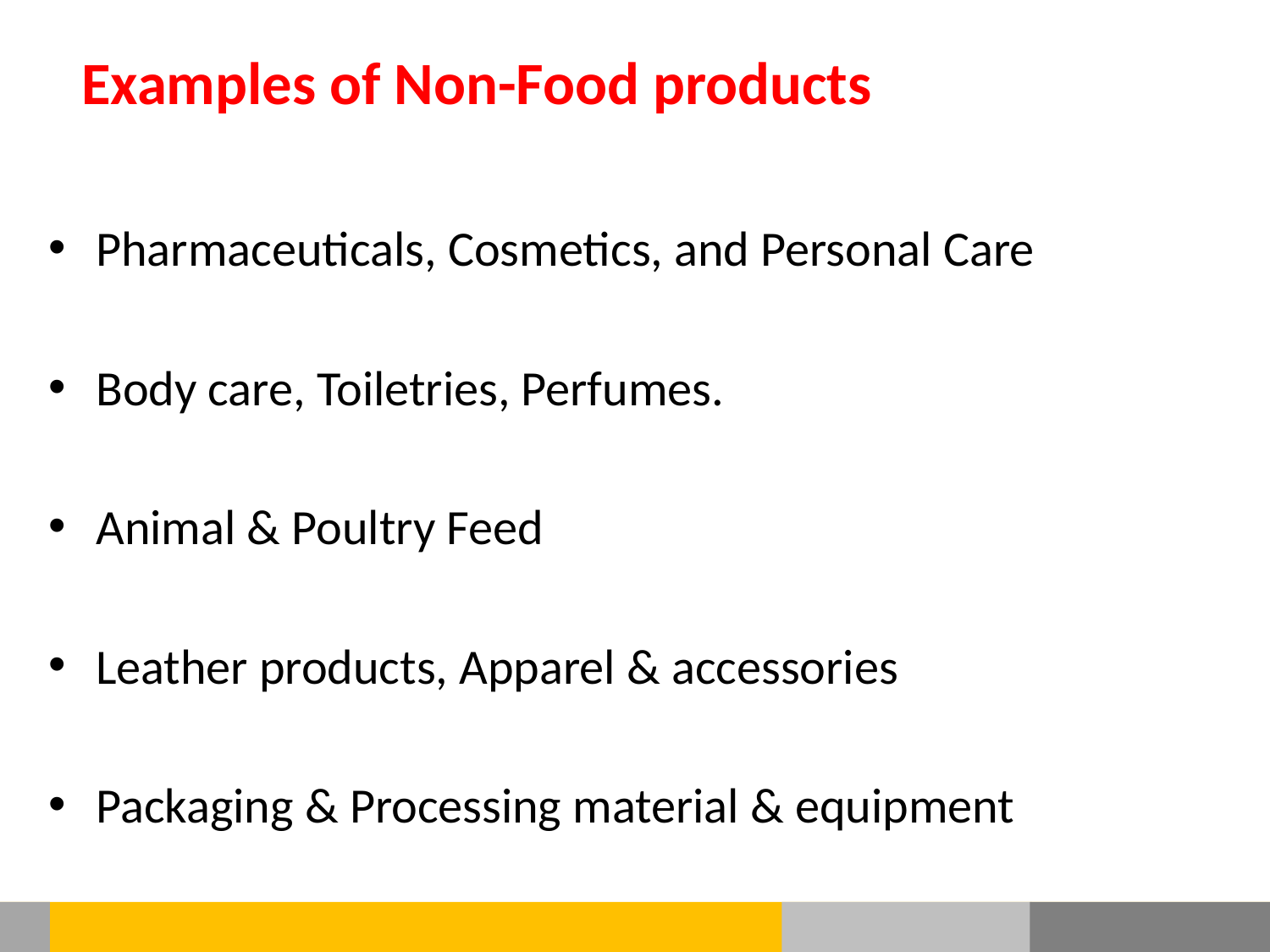

Examples of Non-Food products
Pharmaceuticals, Cosmetics, and Personal Care
Body care, Toiletries, Perfumes.
Animal & Poultry Feed
Leather products, Apparel & accessories
Packaging & Processing material & equipment